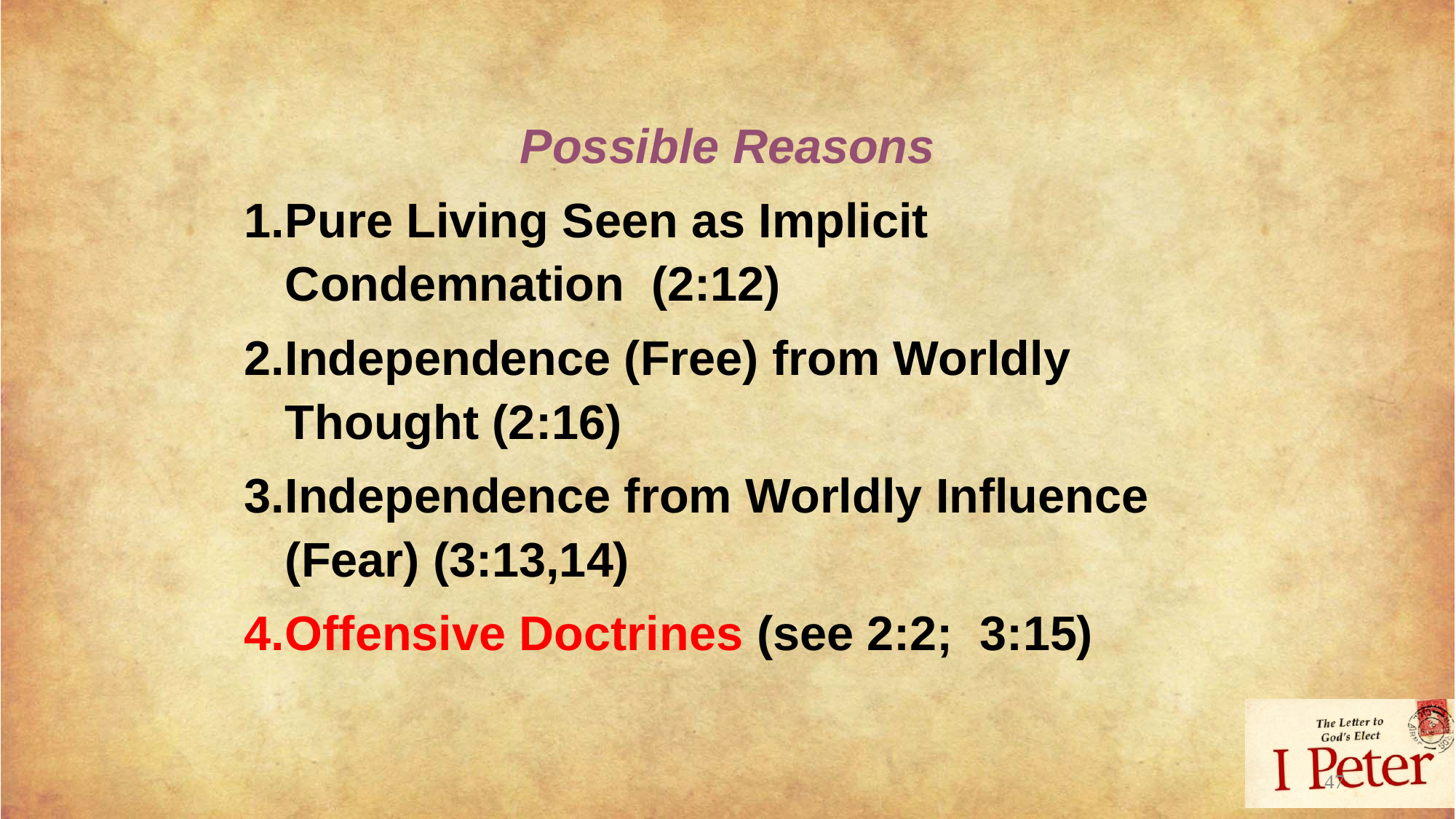

Possible Reasons
Pure Living Seen as Implicit Condemnation  (2:12)
Independence (Free) from Worldly Thought (2:16)
Independence from Worldly Influence (Fear) (3:13,14)
Offensive Doctrines (see 2:2;  3:15)
47